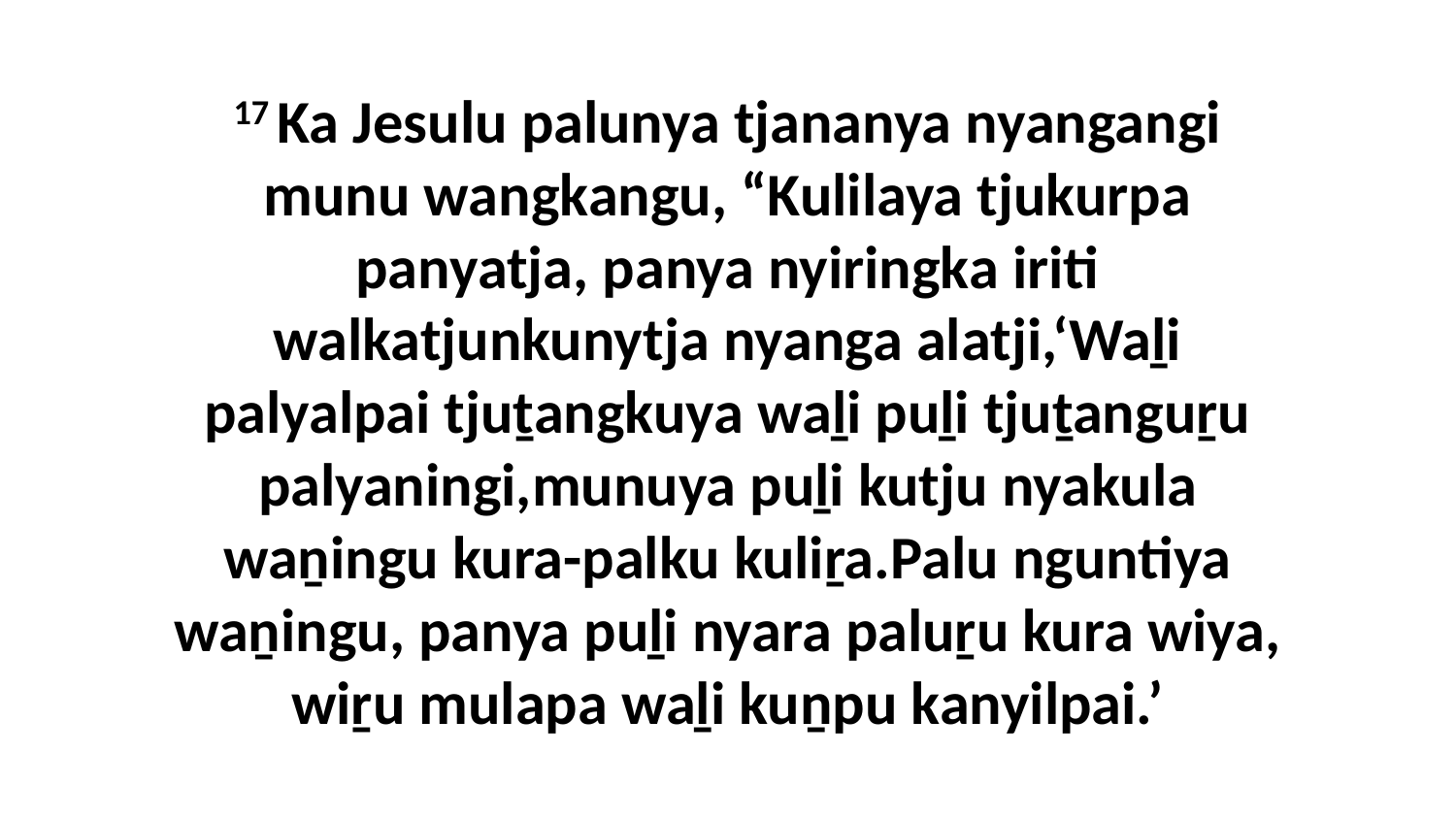

17 Ka Jesulu palunya tjananya nyangangi munu wangkangu, “Kulilaya tjukurpa panyatja, panya nyiringka iriti walkatjunkunytja nyanga alatji,‘Waḻi palyalpai tjuṯangkuya waḻi puḻi tjuṯanguṟu palyaningi,munuya puḻi kutju nyakula waṉingu kura-palku kuliṟa.Palu nguntiya waṉingu, panya puḻi nyara paluṟu kura wiya, wiṟu mulapa waḻi kuṉpu kanyilpai.’